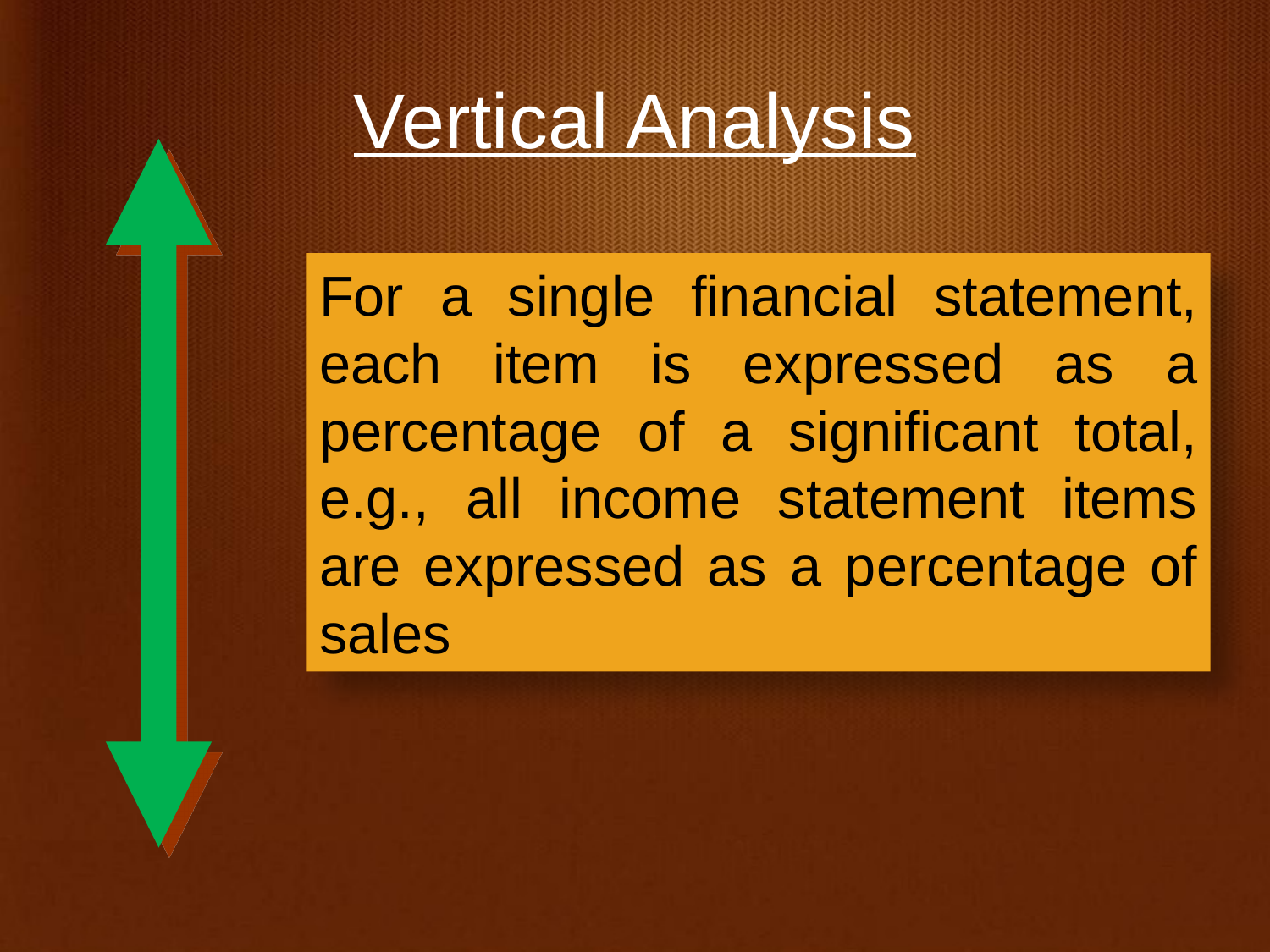

# Vertical Analysis

For a single financial statement, each item is expressed as a percentage of a significant total, e.g., all income statement items are expressed as a percentage of sales